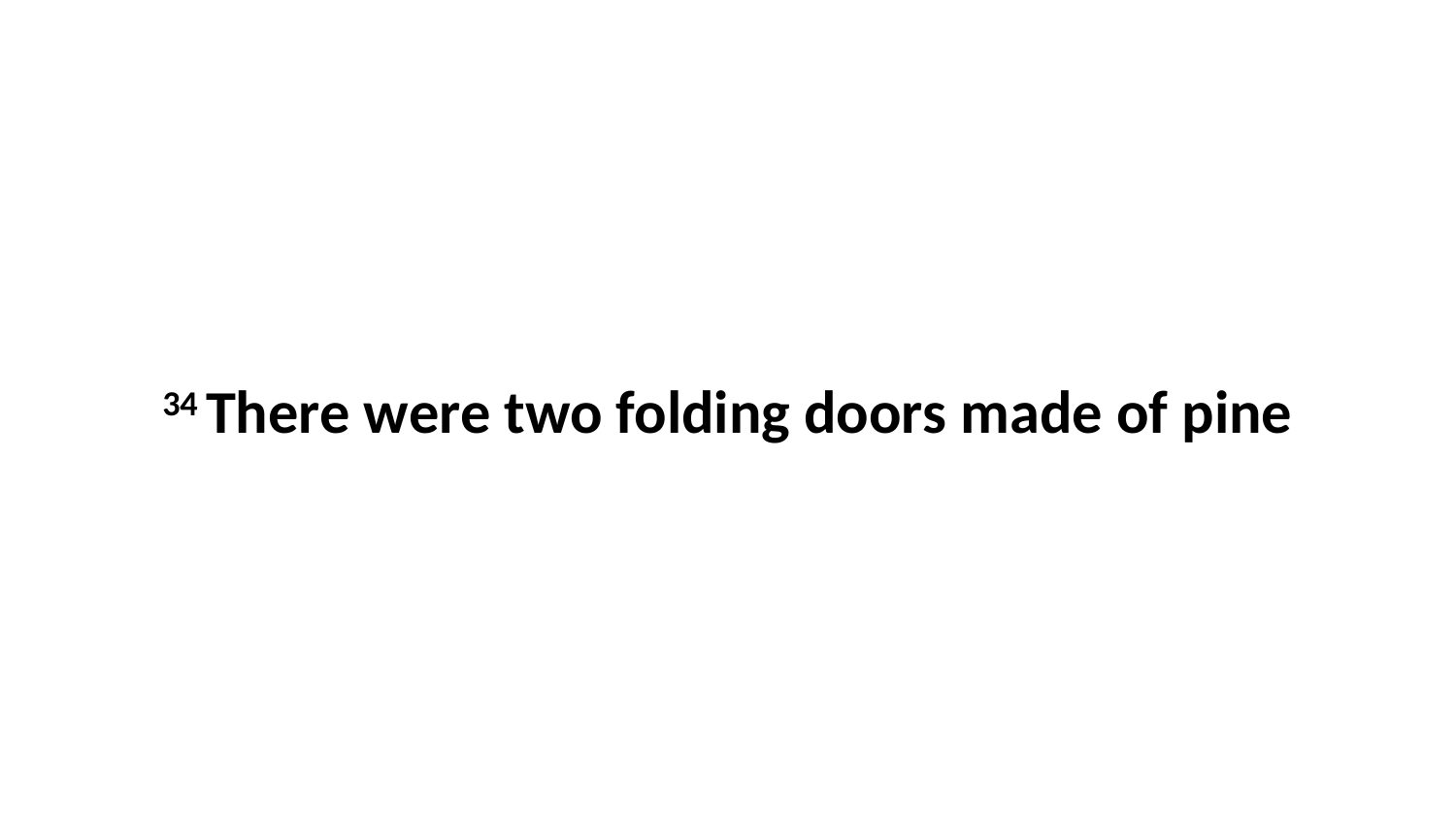

34 There were two folding doors made of pine